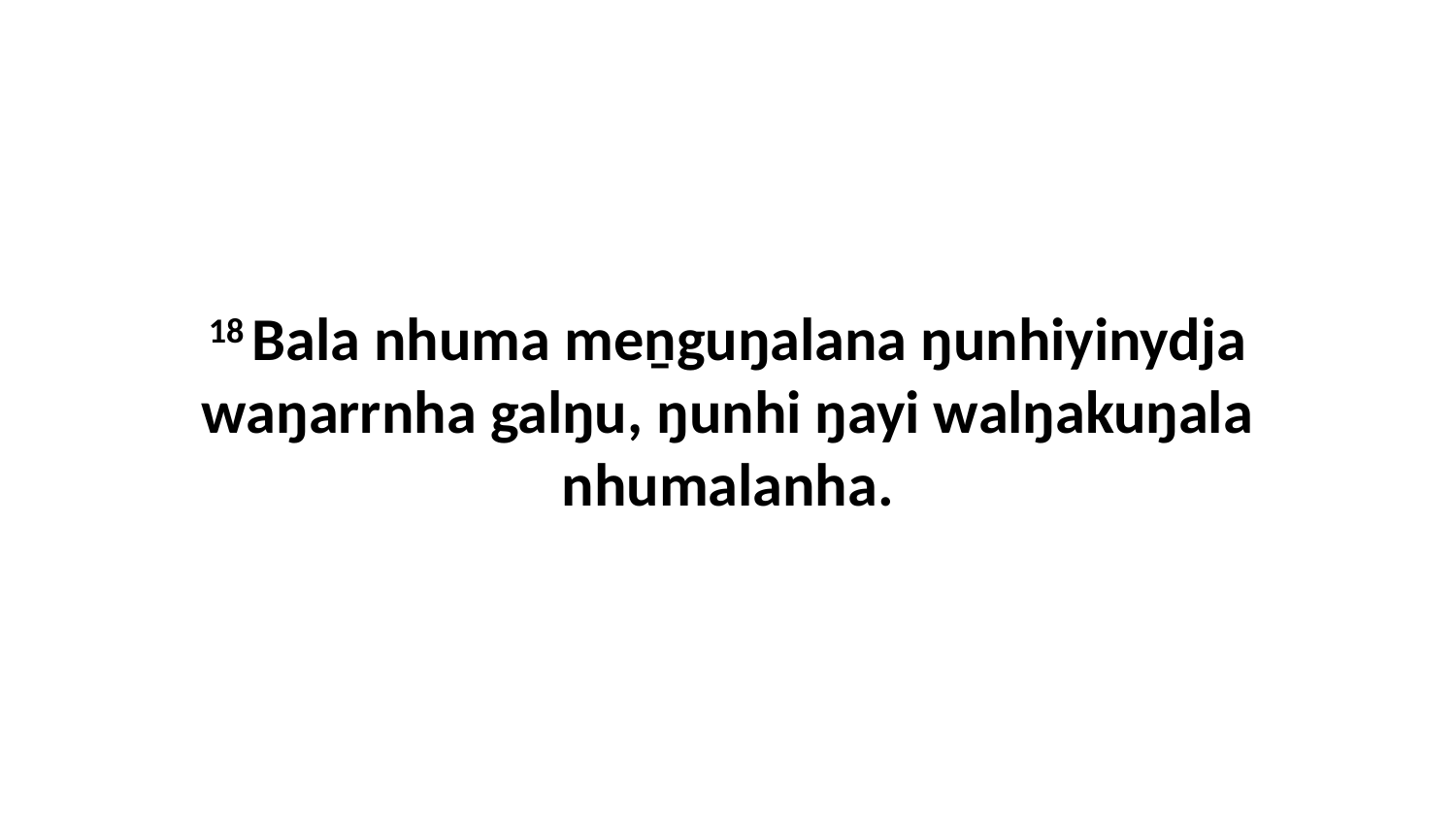

18 Bala nhuma meṉguŋalana ŋunhiyinydja waŋarrnha galŋu, ŋunhi ŋayi walŋakuŋala nhumalanha.